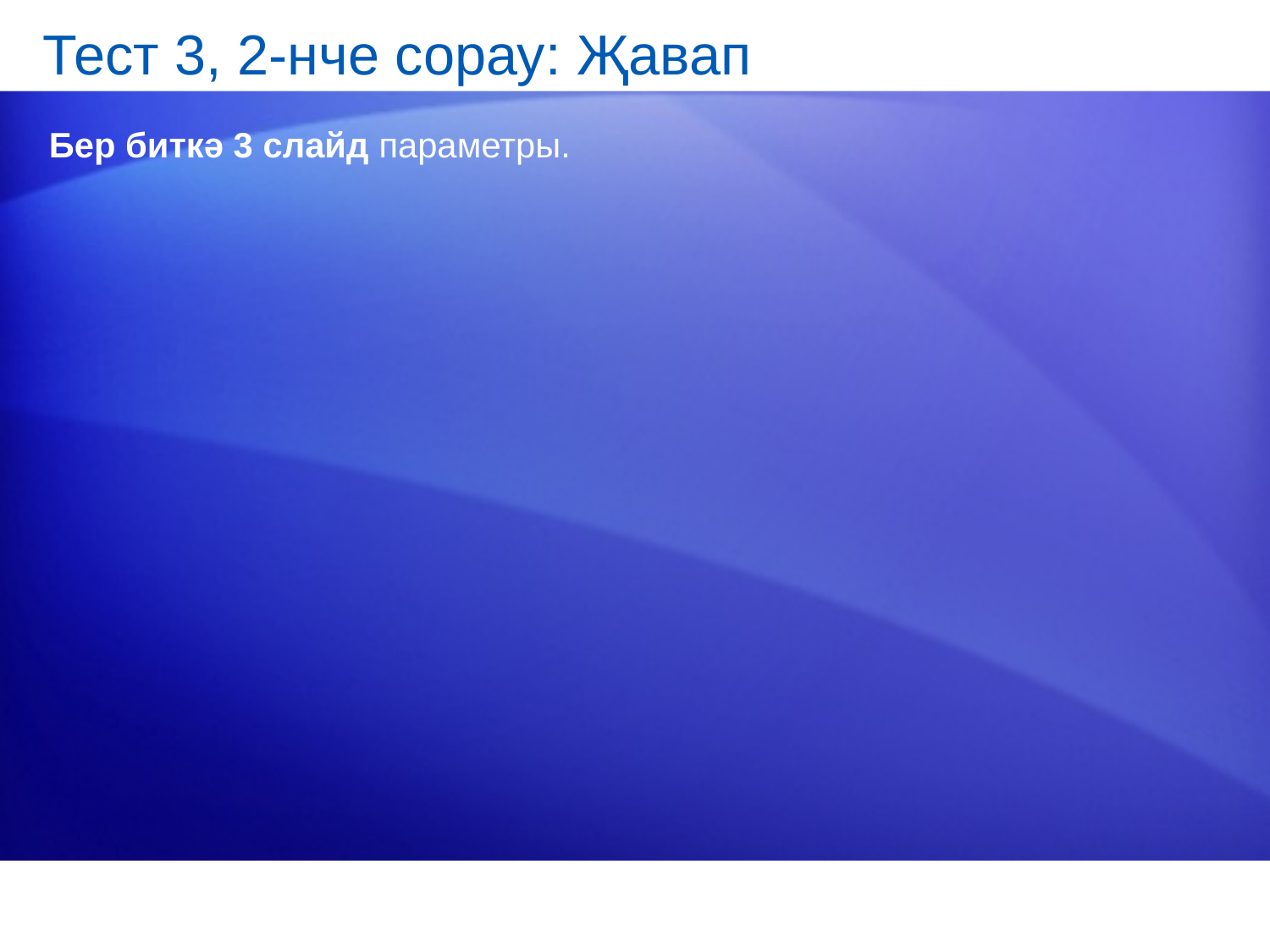

# Тест 3, 2-нче сорау: Җавап
Бер биткә 3 слайд параметры.